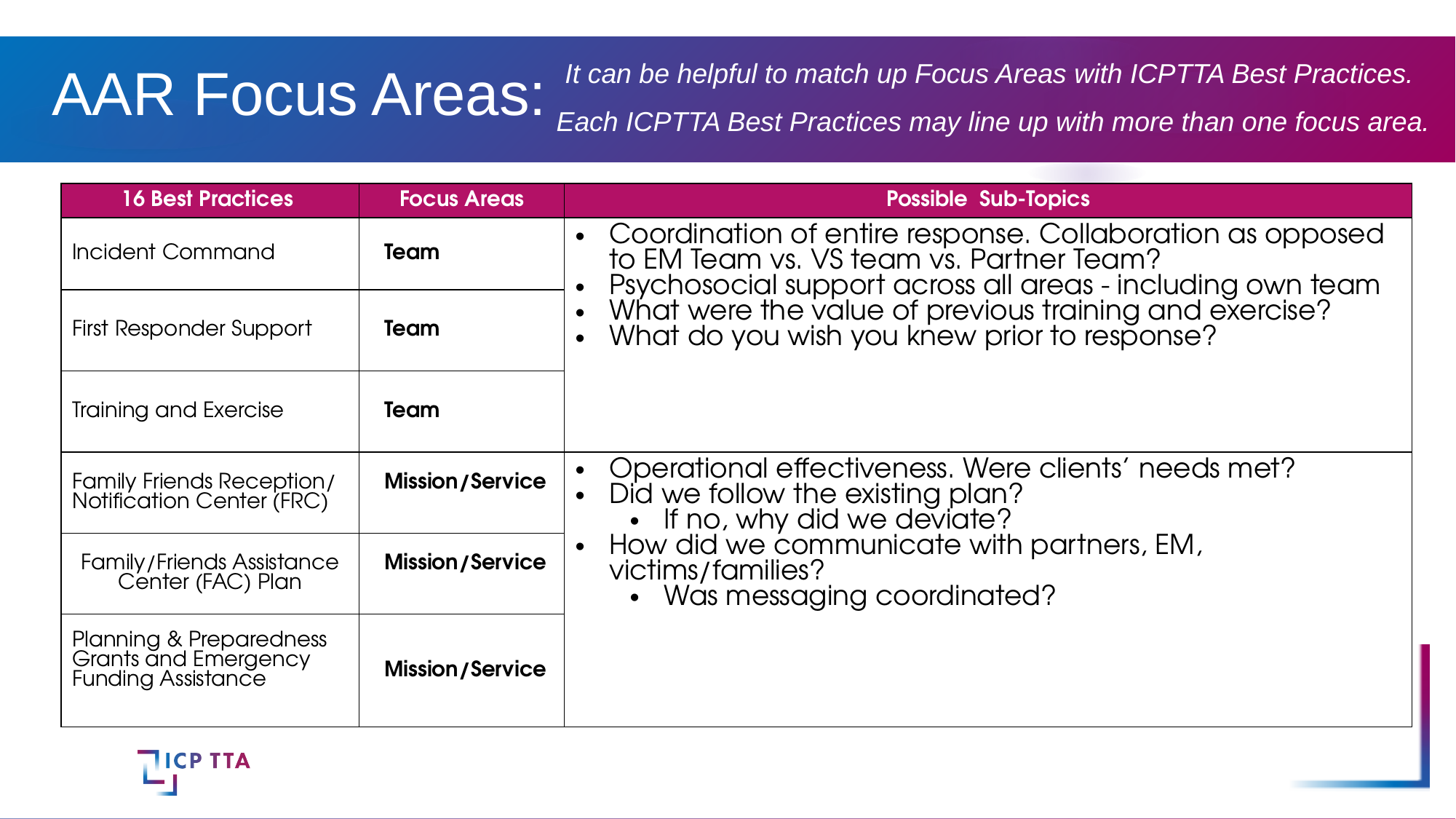

AAR Focus Areas:
It can be helpful to match up Focus Areas with ICPTTA Best Practices.
Each ICPTTA Best Practices may line up with more than one focus area.
| 16 Best Practices | Focus Areas | Possible Sub-Topics |
| --- | --- | --- |
| Incident Command | Team | Coordination of entire response. Collaboration as opposed to EM Team vs. VS team vs. Partner Team? Psychosocial support across all areas - including own team What were the value of previous training and exercise? What do you wish you knew prior to response? |
| First Responder Support | Team |  |
| Training and Exercise | Team |  |
| Family Friends Reception/ Notification Center (FRC) | Mission/Service | Operational effectiveness. Were clients’ needs met? Did we follow the existing plan? If no, why did we deviate? How did we communicate with partners, EM, victims/families? Was messaging coordinated? |
| Family/Friends Assistance Center (FAC) Plan | Mission/Service |  |
| Planning & Preparedness Grants and Emergency Funding Assistance | Mission/Service |  |